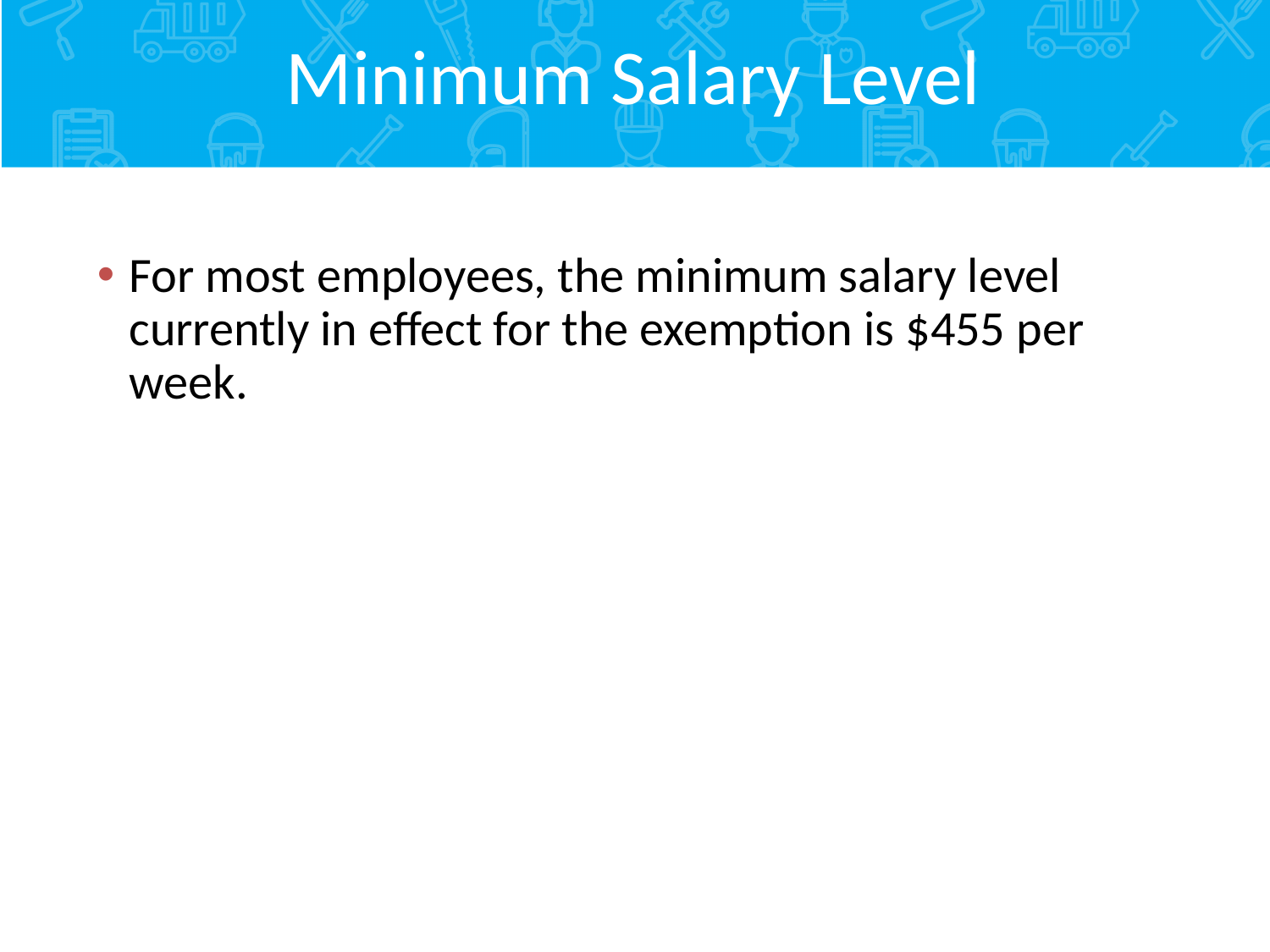

# Minimum Salary Level
For most employees, the minimum salary level currently in effect for the exemption is $455 per week.